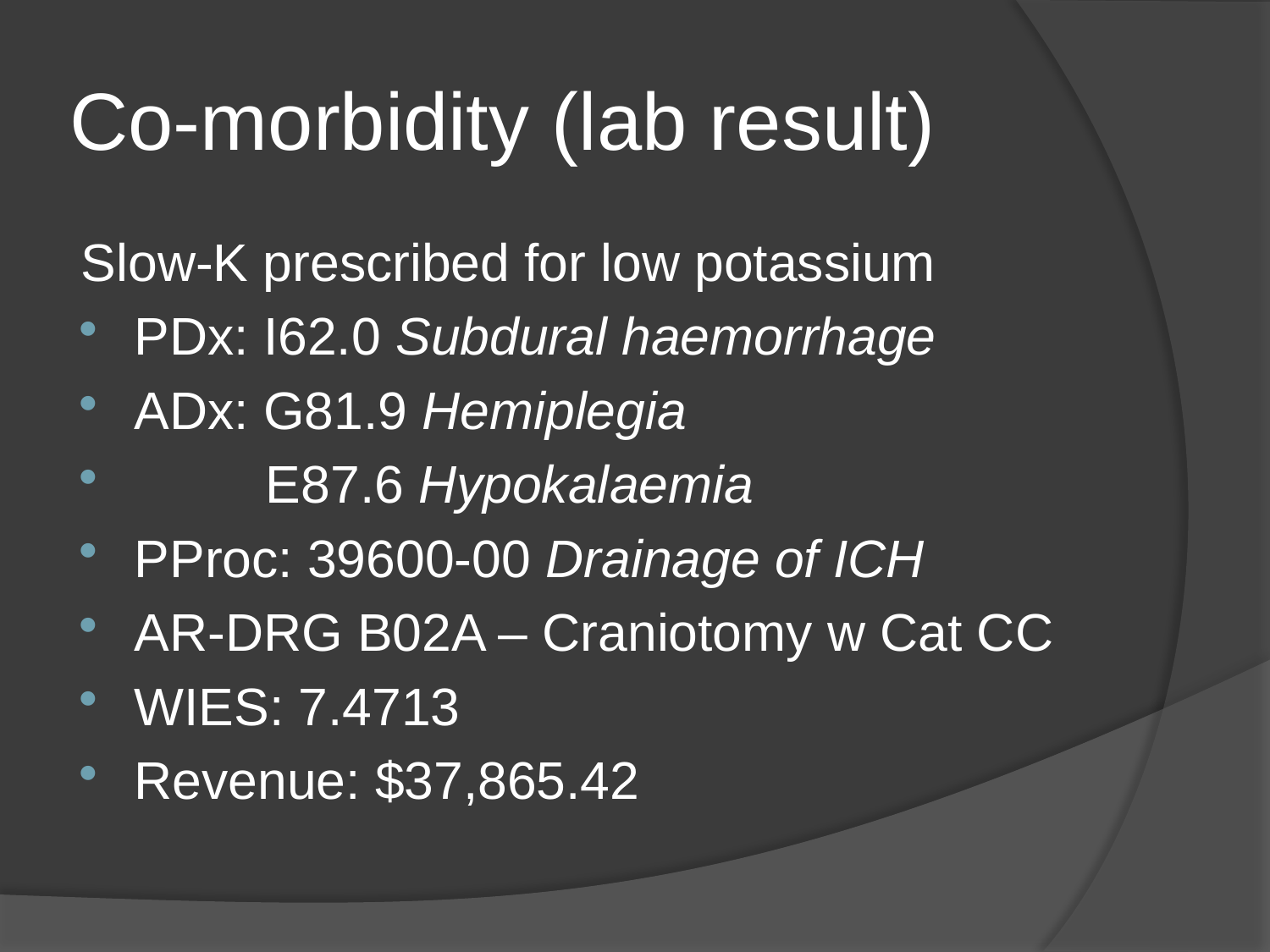

# Co-morbidity (lab result)
Slow-K prescribed for low potassium
PDx: I62.0 Subdural haemorrhage
ADx: G81.9 Hemiplegia
         E87.6 Hypokalaemia
PProc: 39600-00 Drainage of ICH
AR-DRG B02A – Craniotomy w Cat CC
WIES: 7.4713
Revenue: $37,865.42